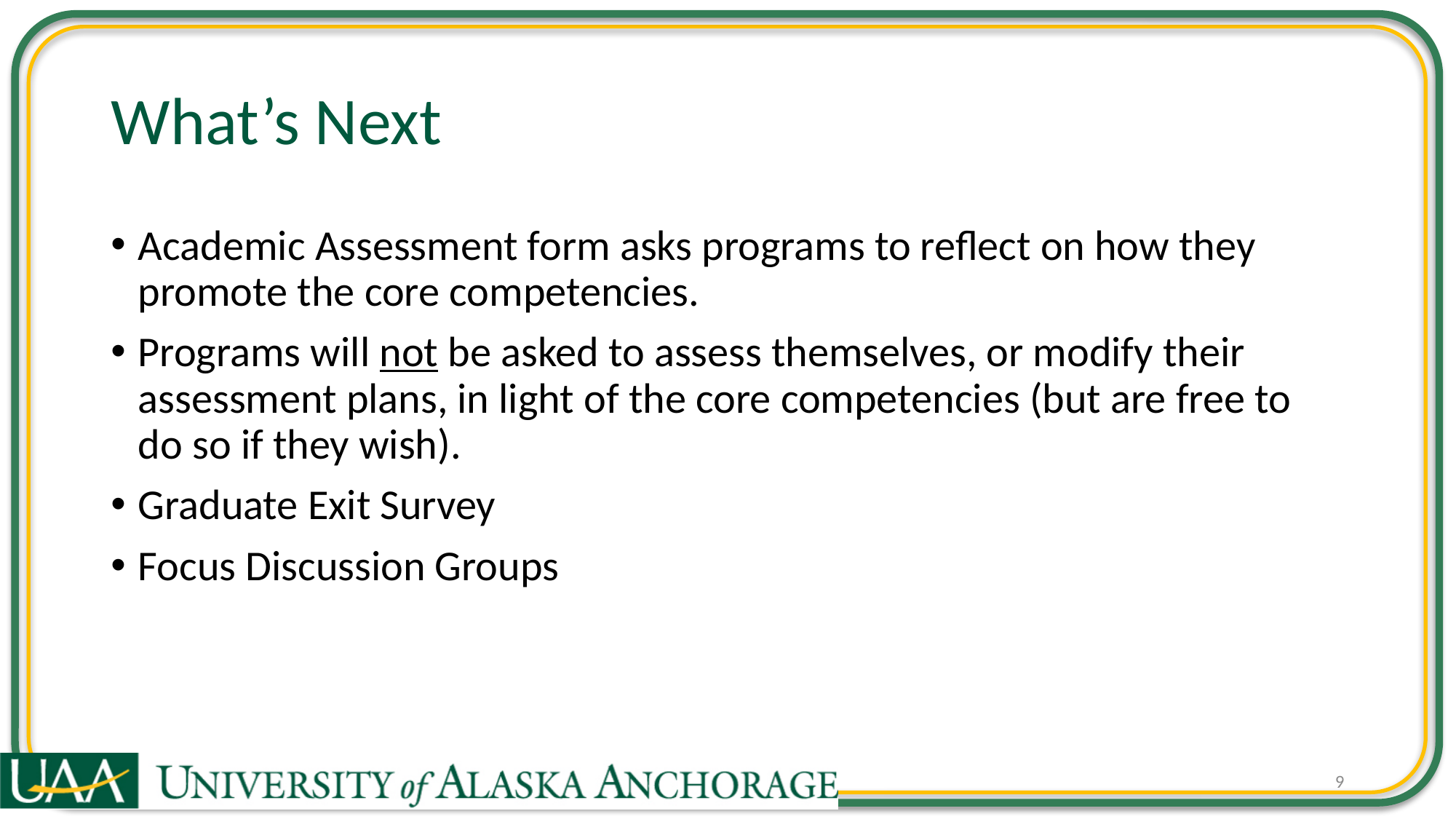

# What’s Next
Academic Assessment form asks programs to reflect on how they promote the core competencies.
Programs will not be asked to assess themselves, or modify their assessment plans, in light of the core competencies (but are free to do so if they wish).
Graduate Exit Survey
Focus Discussion Groups
9